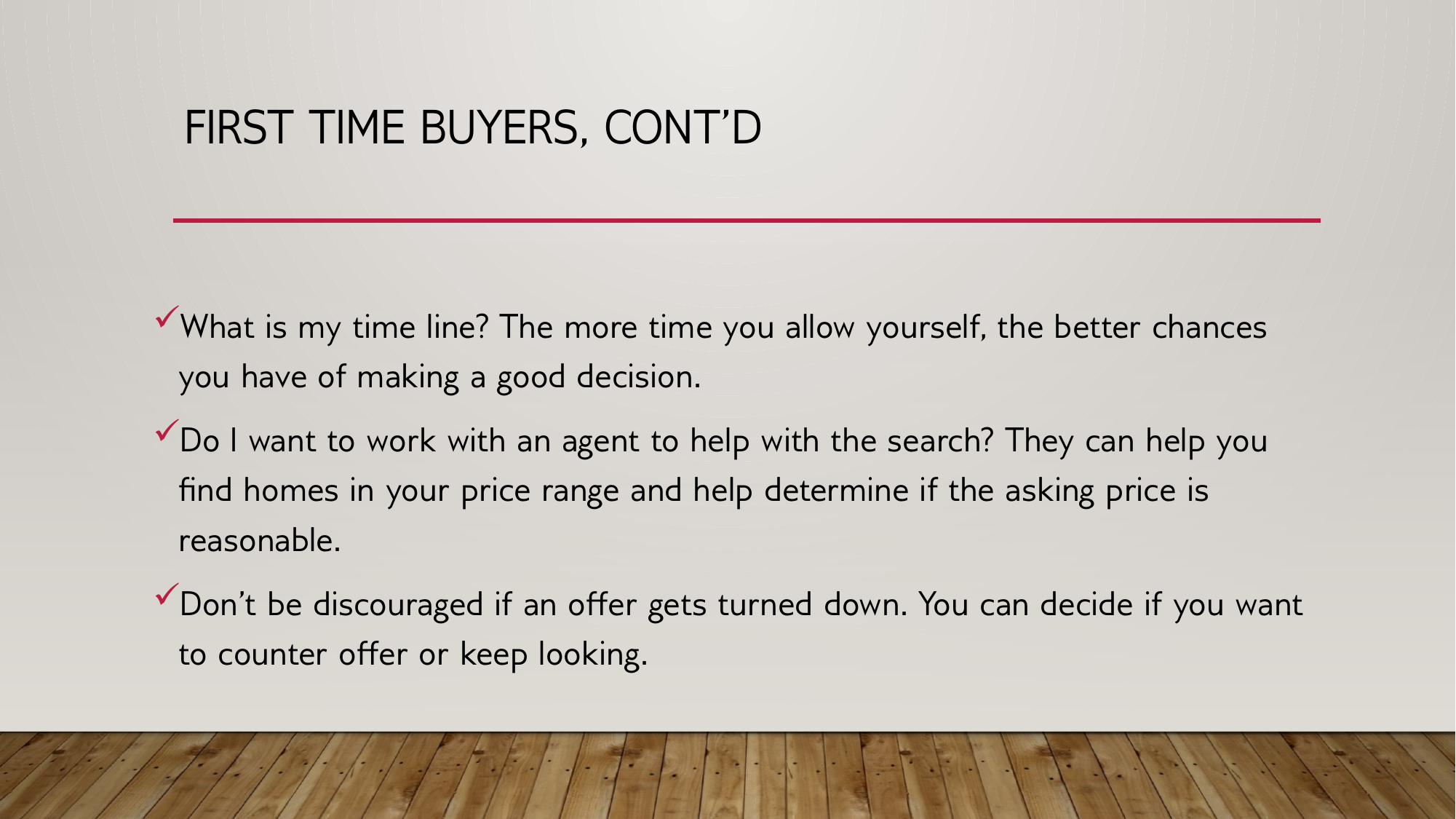

# First Time Buyers, CONT’D

What is my time line? The more time you allow yourself, the better chances you have of making a good decision.
Do I want to work with an agent to help with the search? They can help you find homes in your price range and help determine if the asking price is reasonable.
Don’t be discouraged if an offer gets turned down. You can decide if you want to counter offer or keep looking.